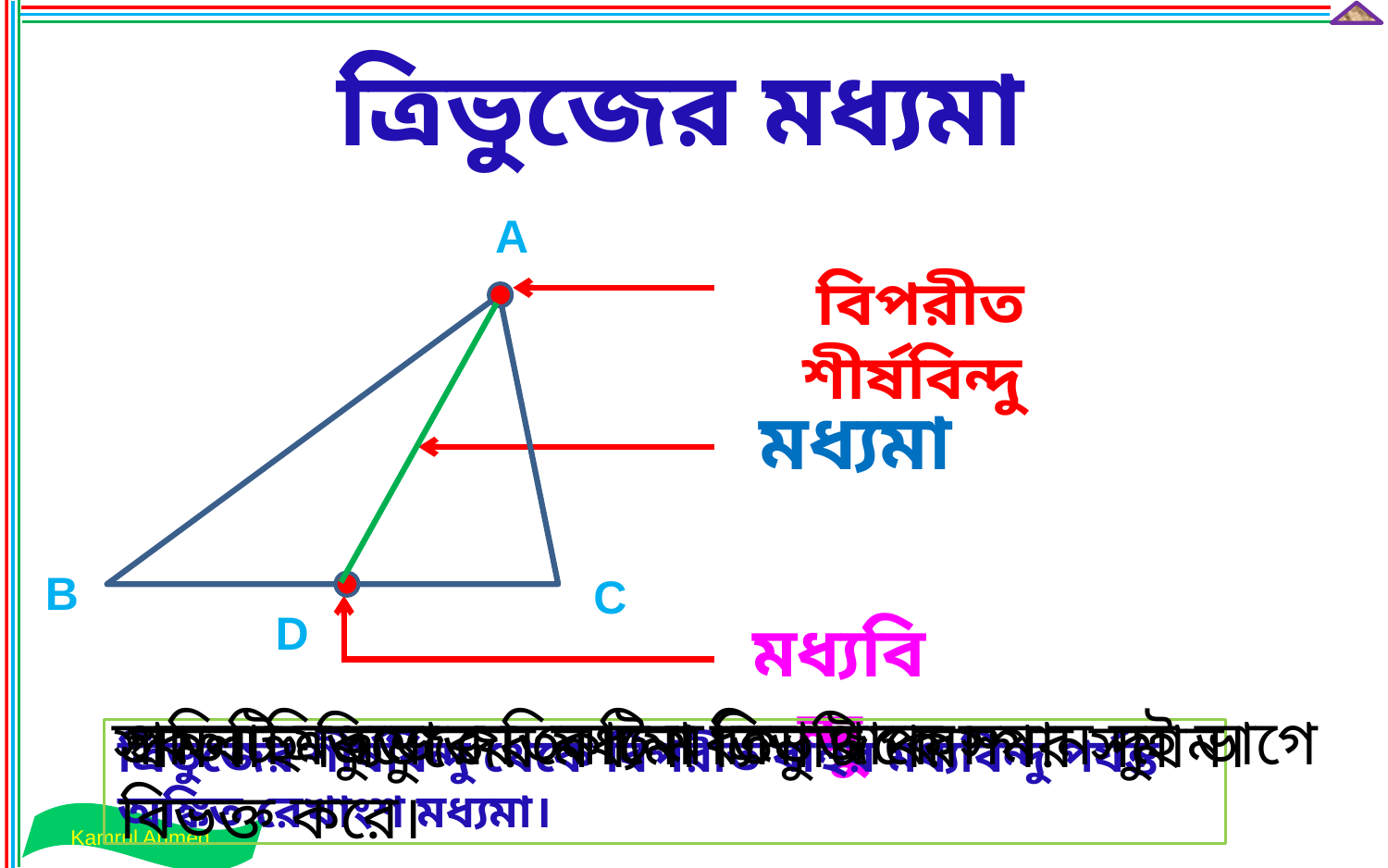

# ত্রিভুজের মধ্যমা
A

B
C

D
বিপরীত শীর্ষবিন্দু
মধ্যমা
মধ্যবিন্দু
সকল ত্রিভুজের তিনটি মধ্যমা থাকে।
প্রতিটি মধ্যমা যে কোনো ত্রিভুজকে সমান দুই ভাগে বিভক্ত করে।
সমবাহু ত্রিভুজের মধ্যমা তিনটি পরস্পর সমান।
ত্রিভুজের শীর্ষবিন্দু থেকে বিপরীত বাহুর মধ্যবিন্দু পর্যন্ত অঙ্কিত রেখাংশ মধ্যমা।